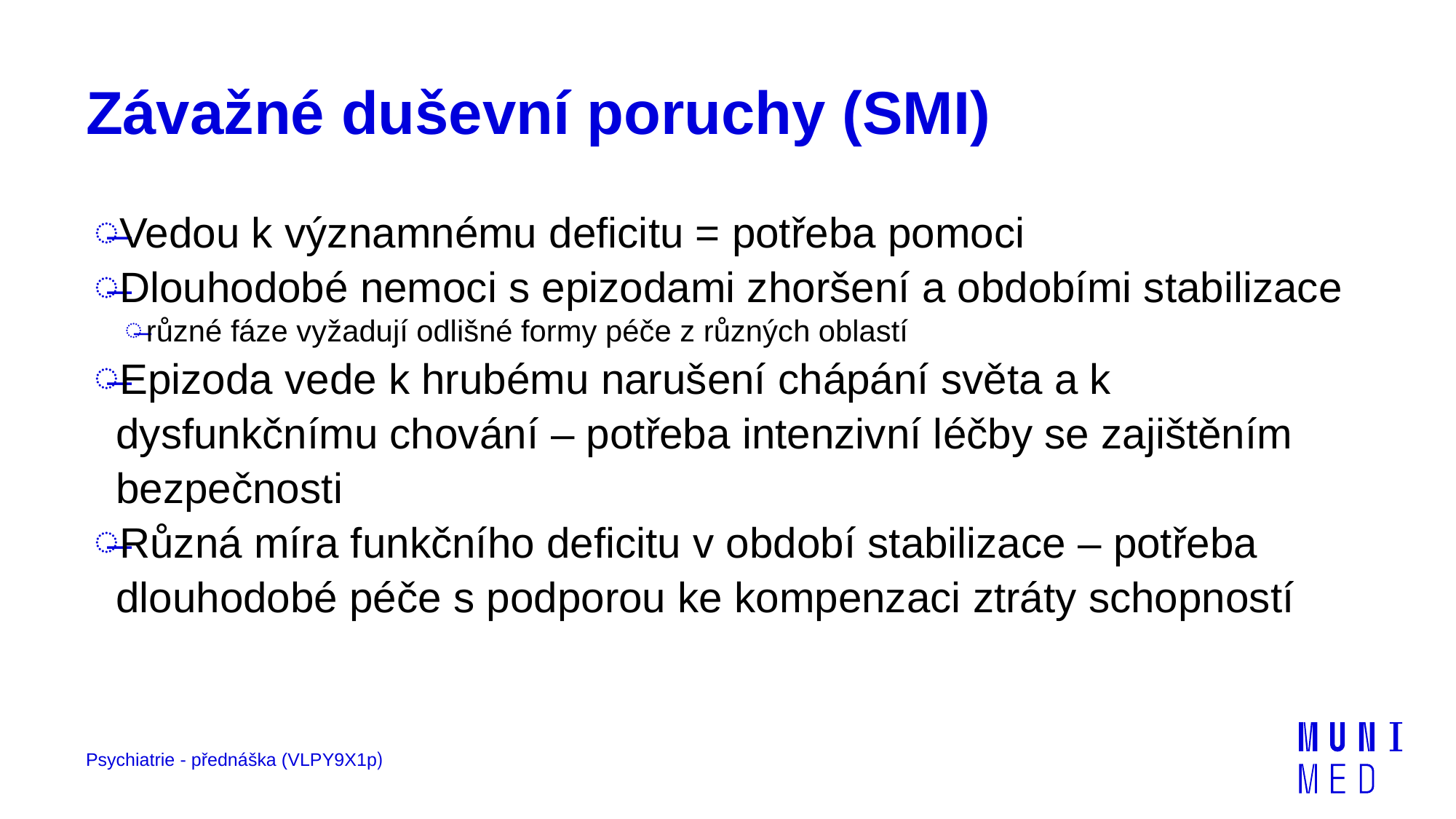

# Závažné duševní poruchy (SMI)
Vedou k významnému deficitu = potřeba pomoci
Dlouhodobé nemoci s epizodami zhoršení a obdobími stabilizace
různé fáze vyžadují odlišné formy péče z různých oblastí
Epizoda vede k hrubému narušení chápání světa a k dysfunkčnímu chování – potřeba intenzivní léčby se zajištěním bezpečnosti
Různá míra funkčního deficitu v období stabilizace – potřeba dlouhodobé péče s podporou ke kompenzaci ztráty schopností
Psychiatrie - přednáška (VLPY9X1p)